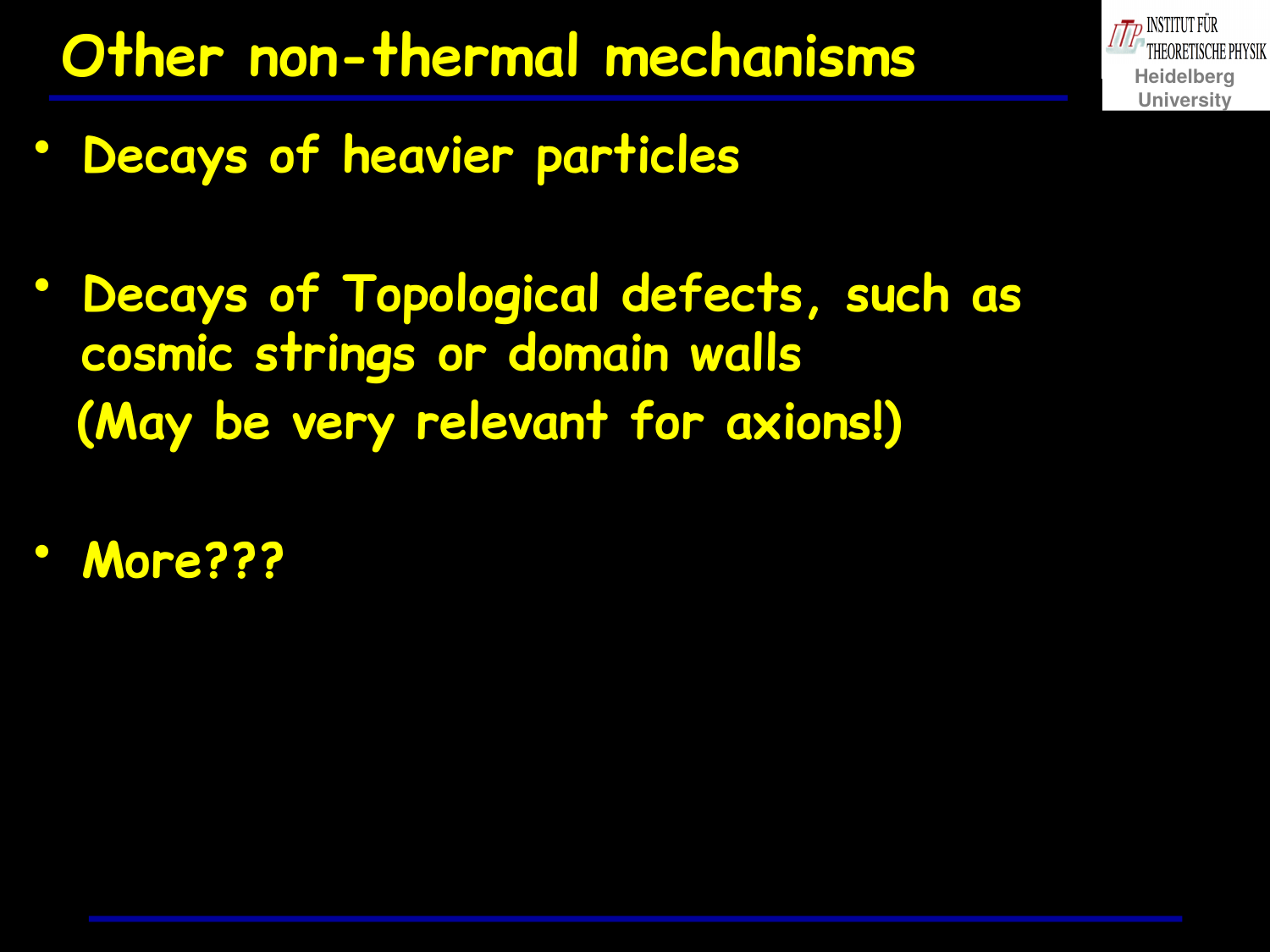

# Other non-thermal mechanisms
Decays of heavier particles

Decays of Topological defects, such as cosmic strings or domain walls
  (May be very relevant for axions!)

More???